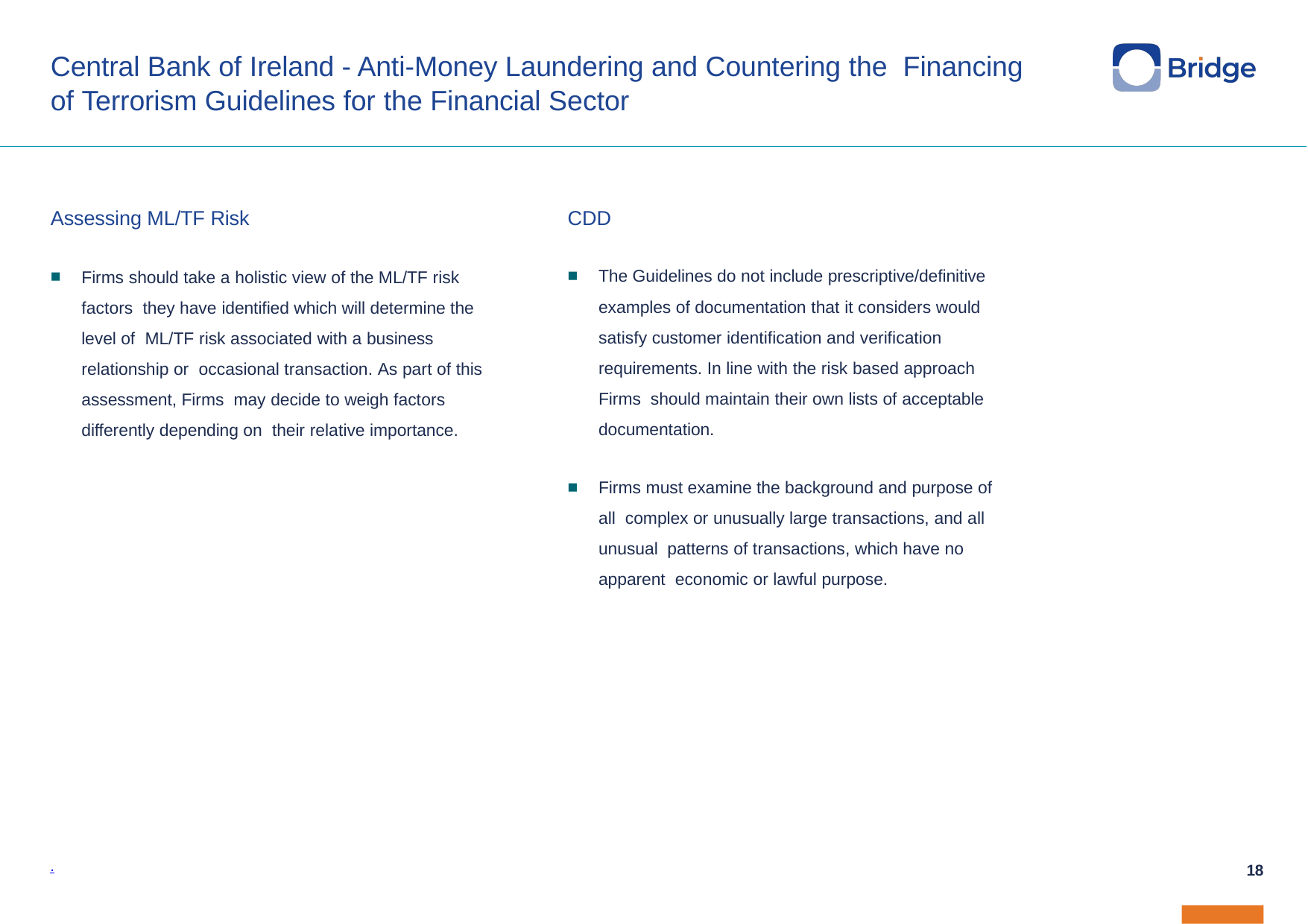

#
Central Bank of Ireland - Anti-Money Laundering and Countering the  Financing of Terrorism Guidelines for the Financial Sector
Assessing ML/TF Risk

Firms should take a holistic view of the ML/TF risk factors  they have identified which will determine the level of  ML/TF risk associated with a business relationship or  occasional transaction. As part of this assessment, Firms  may decide to weigh factors differently depending on  their relative importance.
CDD
The Guidelines do not include prescriptive/definitive  examples of documentation that it considers would  satisfy customer identification and verification  requirements. In line with the risk based approach Firms  should maintain their own lists of acceptable  documentation.

Firms must examine the background and purpose of all  complex or unusually large transactions, and all unusual  patterns of transactions, which have no apparent  economic or lawful purpose.
.
18